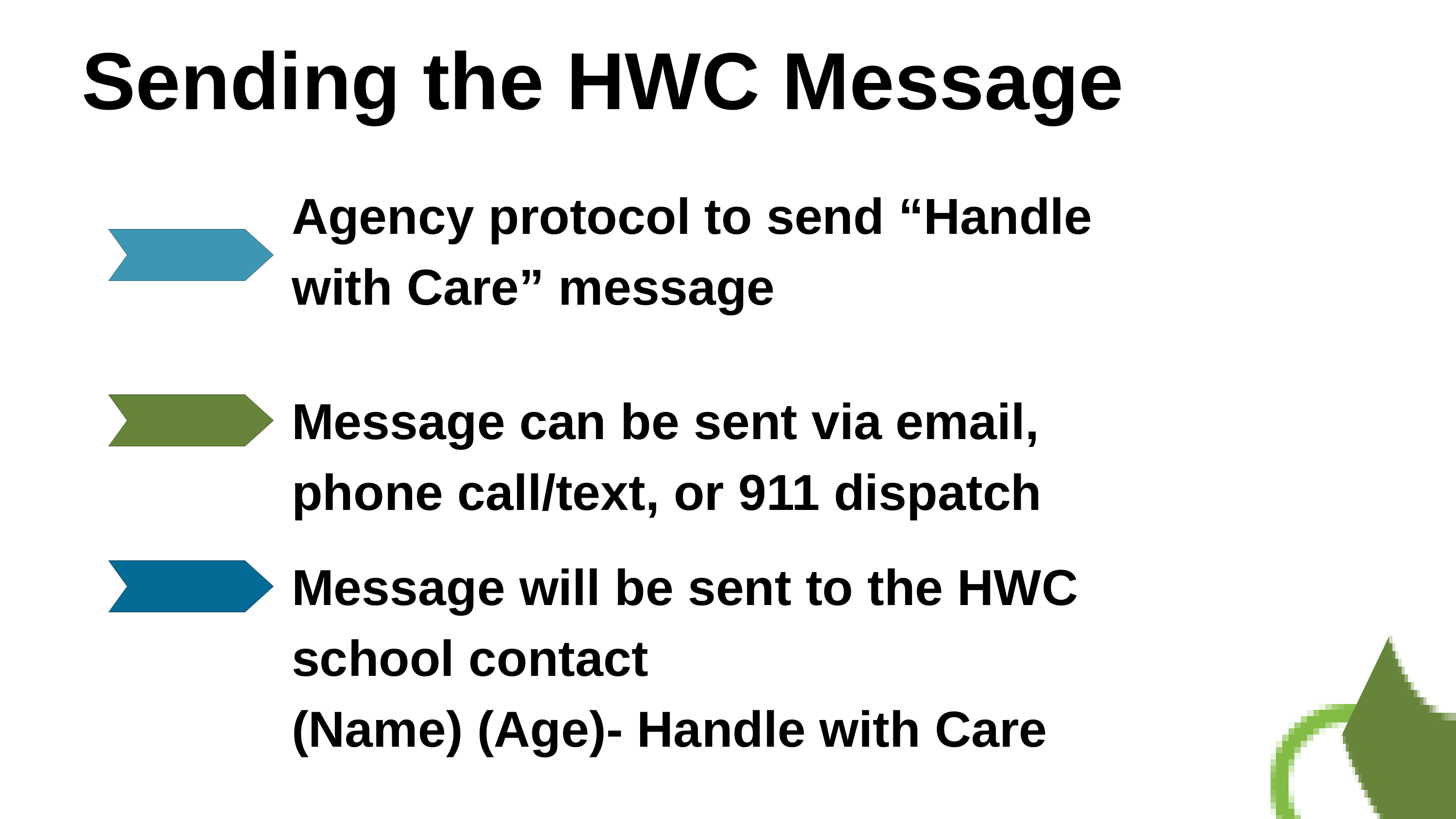

Sending the HWC Message
Agency protocol to send “Handle  with Care” message

Message can be sent via email, phone call/text, or 911 dispatch

Message will be sent to the HWC school contact
(Name) (Age)- Handle with Care